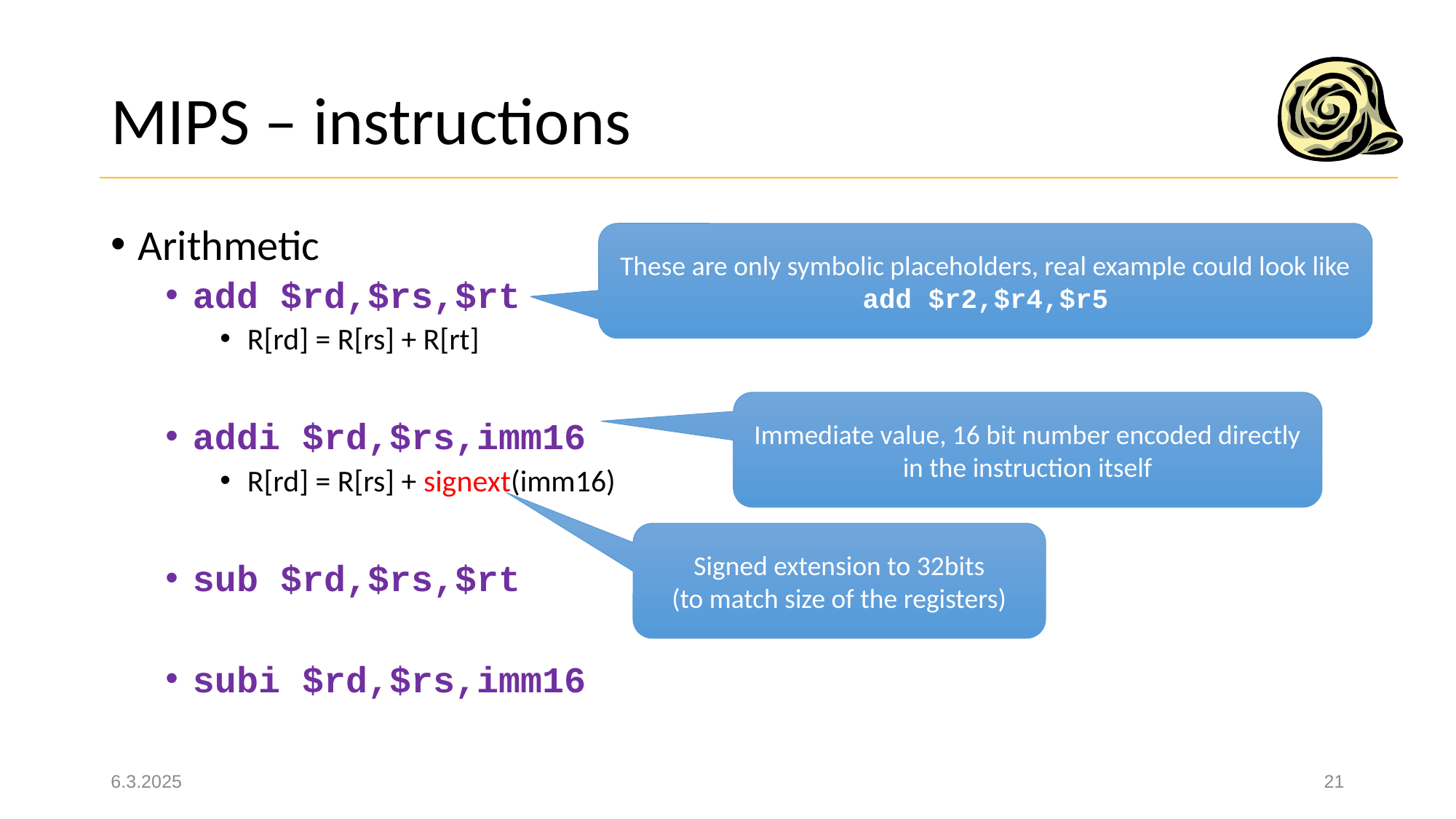

# MIPS – instructions
Arithmetic
add $rd,$rs,$rt
R[rd] = R[rs] + R[rt]

addi $rd,$rs,imm16
R[rd] = R[rs] + signext(imm16)

sub $rd,$rs,$rt

subi $rd,$rs,imm16

These are only symbolic placeholders, real example could look like add $r2,$r4,$r5
Immediate value, 16 bit number encoded directly in the instruction itself
Signed extension to 32bits
(to match size of the registers)
6.3.2025
21